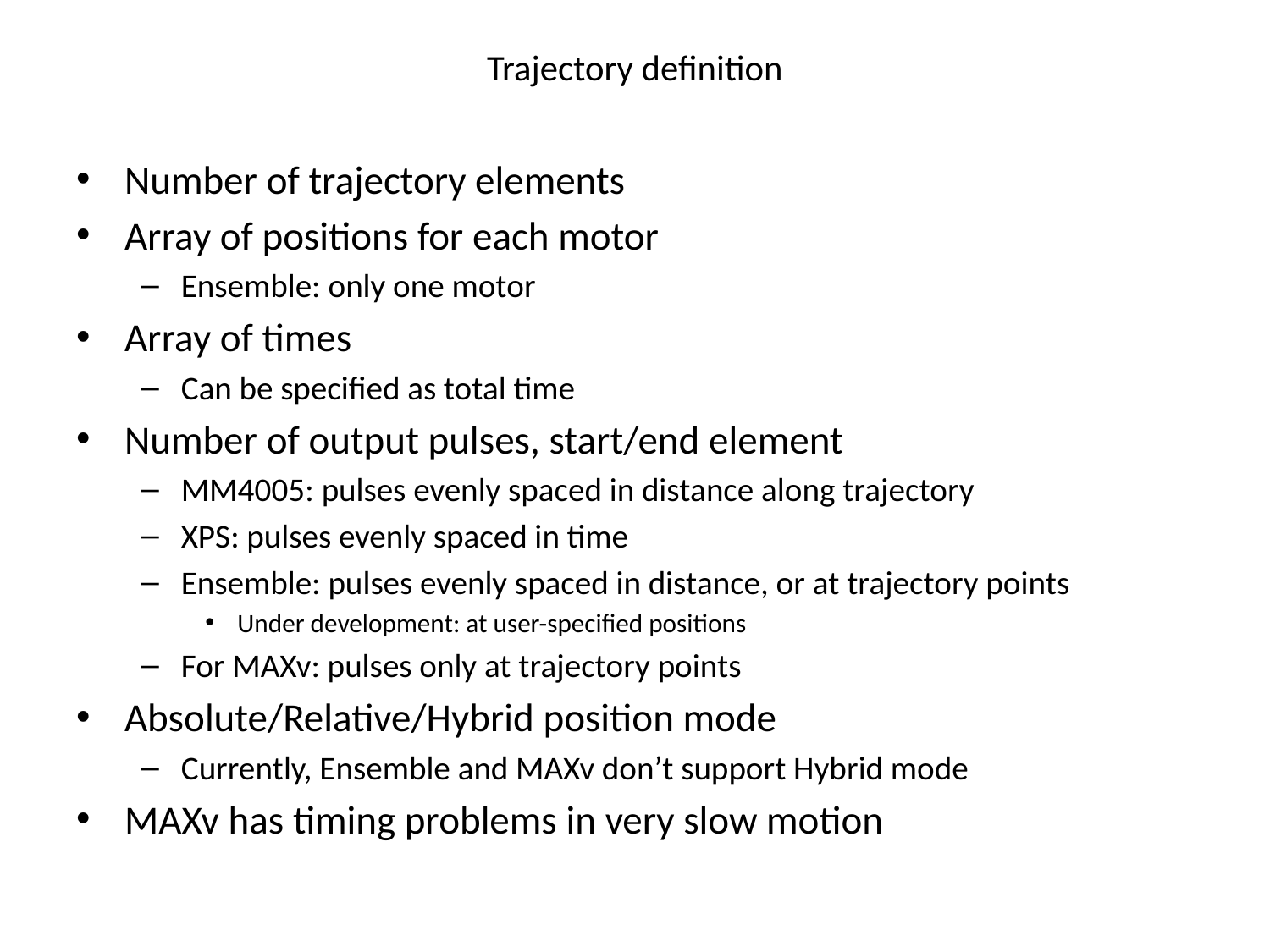

# Trajectory definition
Number of trajectory elements
Array of positions for each motor
Ensemble: only one motor
Array of times
Can be specified as total time
Number of output pulses, start/end element
MM4005: pulses evenly spaced in distance along trajectory
XPS: pulses evenly spaced in time
Ensemble: pulses evenly spaced in distance, or at trajectory points
Under development: at user-specified positions
For MAXv: pulses only at trajectory points
Absolute/Relative/Hybrid position mode
Currently, Ensemble and MAXv don’t support Hybrid mode
MAXv has timing problems in very slow motion